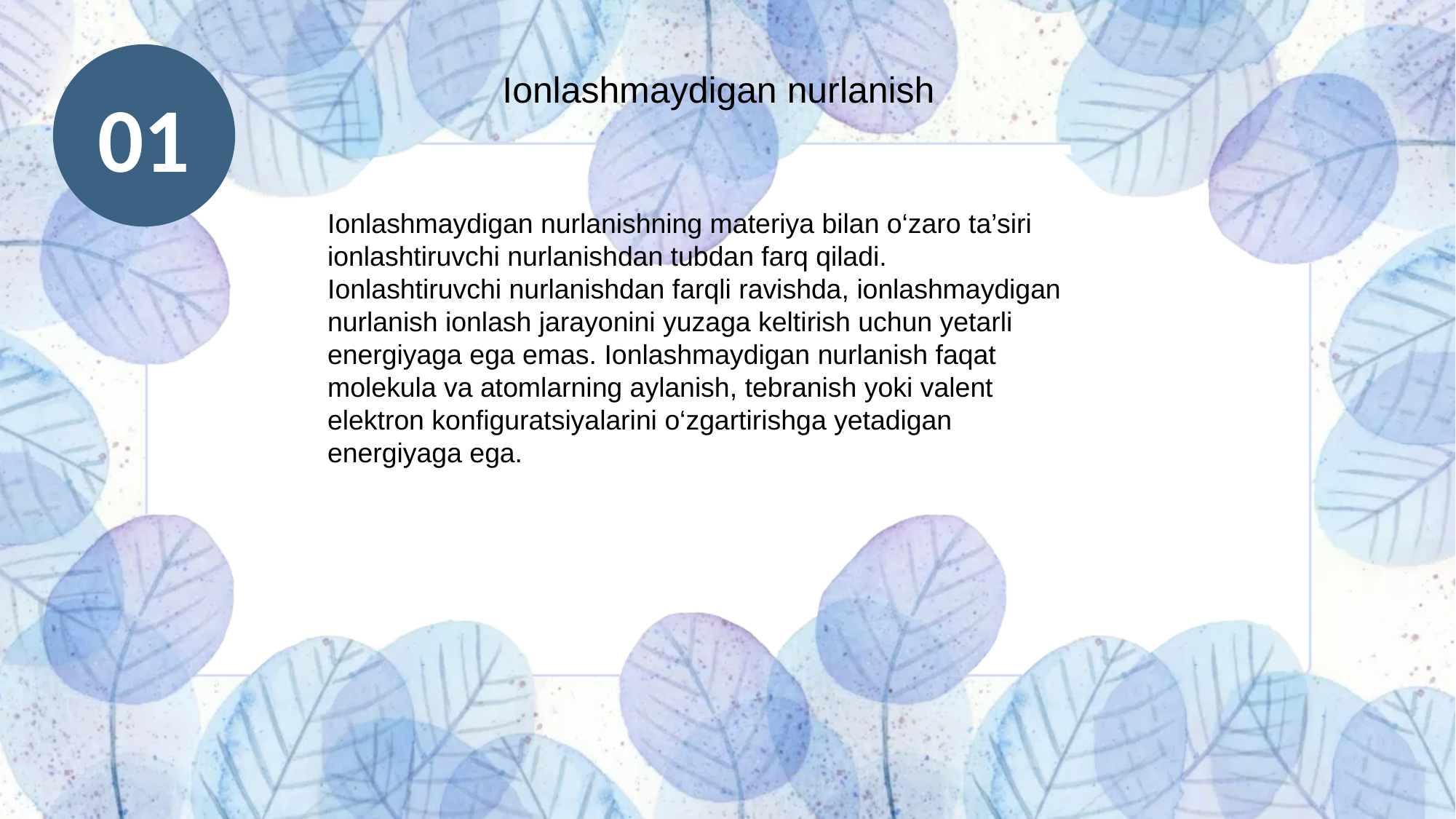

01
Ionlashmaydigan nurlanish
Ionlashmaydigan nurlanishning materiya bilan o‘zaro ta’siri ionlashtiruvchi nurlanishdan tubdan farq qiladi. Ionlashtiruvchi nurlanishdan farqli ravishda, ionlashmaydigan nurlanish ionlash jarayonini yuzaga keltirish uchun yetarli energiyaga ega emas. Ionlashmaydigan nurlanish faqat molekula va atomlarning aylanish, tebranish yoki valent elektron konfiguratsiyalarini o‘zgartirishga yetadigan energiyaga ega.